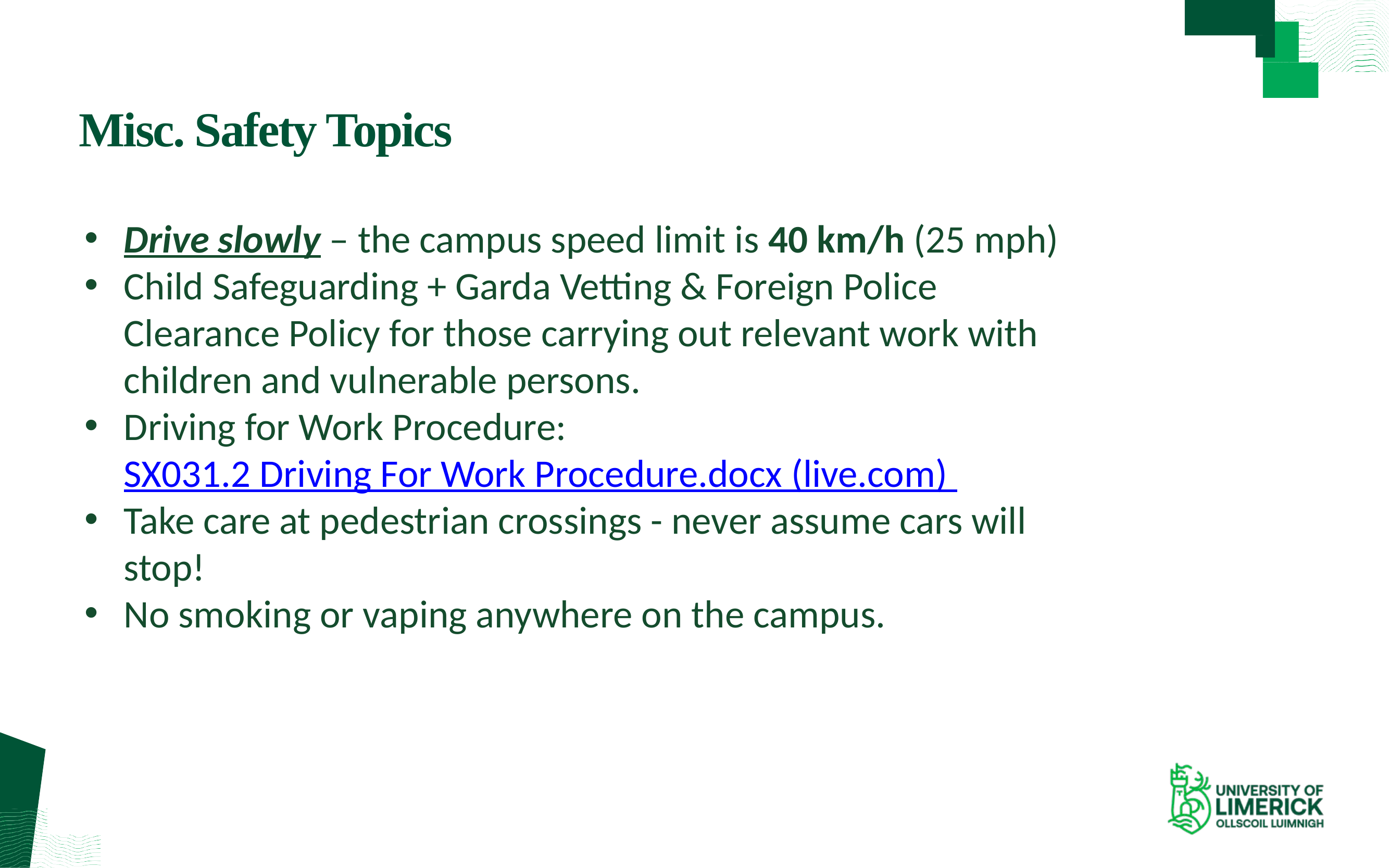

# Misc. Safety Topics
Drive slowly – the campus speed limit is 40 km/h (25 mph)
Child Safeguarding + Garda Vetting & Foreign Police Clearance Policy for those carrying out relevant work with children and vulnerable persons.
Driving for Work Procedure: SX031.2 Driving For Work Procedure.docx (live.com)
Take care at pedestrian crossings - never assume cars will stop!
No smoking or vaping anywhere on the campus.